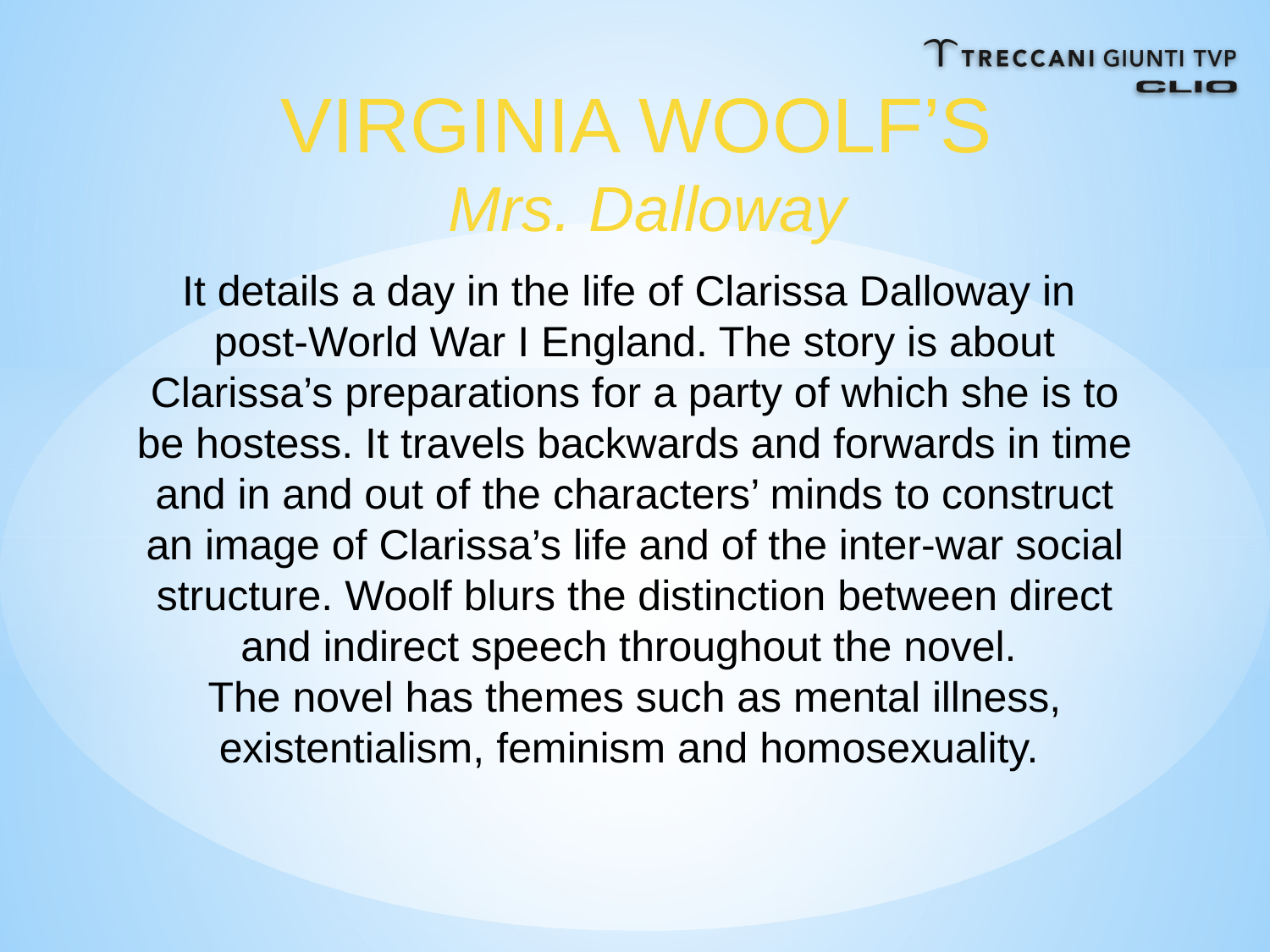

VIRGINIA WOOLF’S
Mrs. Dalloway
It details a day in the life of Clarissa Dalloway in
post-World War I England. The story is about Clarissa’s preparations for a party of which she is to be hostess. It travels backwards and forwards in time and in and out of the characters’ minds to construct an image of Clarissa’s life and of the inter-war social structure. Woolf blurs the distinction between direct and indirect speech throughout the novel.
The novel has themes such as mental illness, existentialism, feminism and homosexuality.